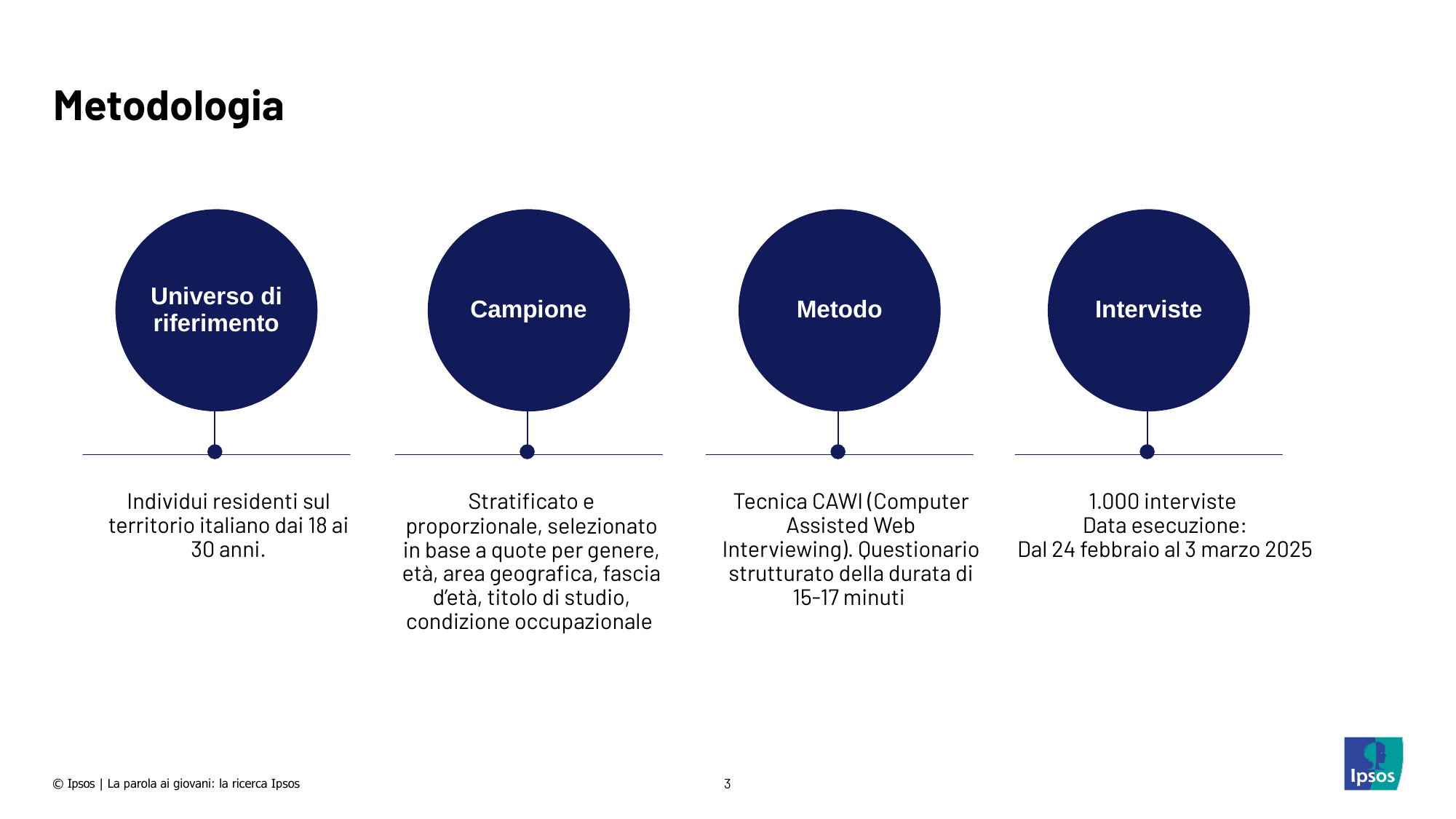

# Metodologia
Campione
Metodo
Interviste
Universo di riferimento
Individui residenti sul territorio italiano dai 18 ai 30 anni.
Tecnica CAWI (Computer Assisted Web Interviewing). Questionario strutturato della durata di 15-17 minuti
1.000 interviste
Data esecuzione:
Dal 24 febbraio al 3 marzo 2025

Stratificato e proporzionale, selezionato in base a quote per genere, età, area geografica, fascia d’età, titolo di studio, condizione occupazionale